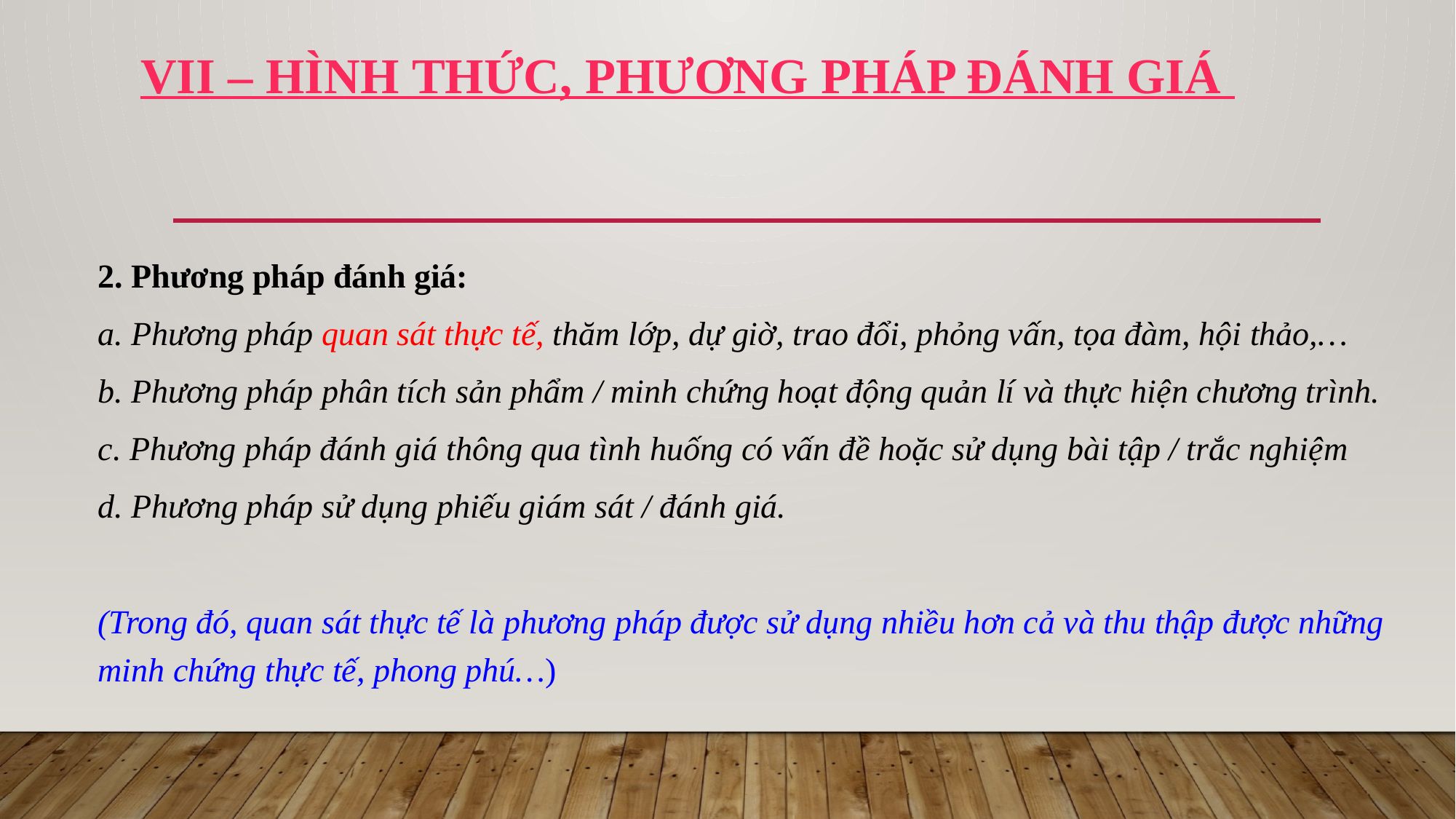

# VII – HÌNH THỨC, PHƯƠNG PHÁP ĐÁNH GIÁ
2. Phương pháp đánh giá:
a. Phương pháp quan sát thực tế, thăm lớp, dự giờ, trao đổi, phỏng vấn, tọa đàm, hội thảo,…
b. Phương pháp phân tích sản phẩm / minh chứng hoạt động quản lí và thực hiện chương trình.
c. Phương pháp đánh giá thông qua tình huống có vấn đề hoặc sử dụng bài tập / trắc nghiệm
d. Phương pháp sử dụng phiếu giám sát / đánh giá.

(Trong đó, quan sát thực tế là phương pháp được sử dụng nhiều hơn cả và thu thập được những minh chứng thực tế, phong phú…)